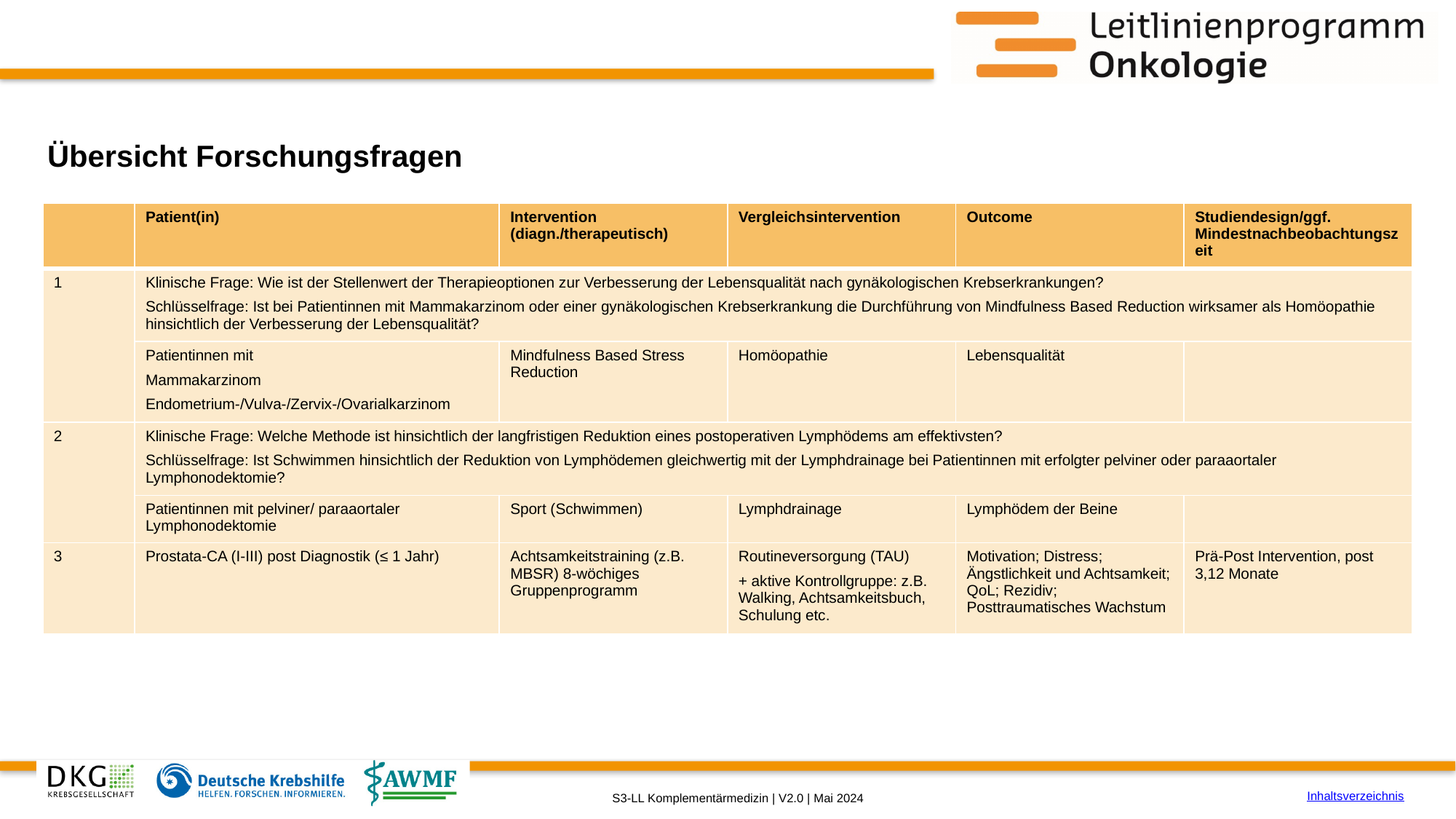

# Übersicht Forschungsfragen
|  | Patient(in) | Intervention (diagn./therapeutisch) | Vergleichsintervention | Outcome | Studiendesign/ggf. Mindestnachbeobachtungszeit |
| --- | --- | --- | --- | --- | --- |
| 1 | Klinische Frage: Wie ist der Stellenwert der Therapieoptionen zur Verbesserung der Lebensqualität nach gynäkologischen Krebserkrankungen? Schlüsselfrage: Ist bei Patientinnen mit Mammakarzinom oder einer gynäkologischen Krebserkrankung die Durchführung von Mindfulness Based Reduction wirksamer als Homöopathie hinsichtlich der Verbesserung der Lebensqualität? |  |  |  |  |
|  | Patientinnen mit Mammakarzinom Endometrium-/Vulva-/Zervix-/Ovarialkarzinom | Mindfulness Based Stress Reduction | Homöopathie | Lebensqualität |  |
| 2 | Klinische Frage: Welche Methode ist hinsichtlich der langfristigen Reduktion eines postoperativen Lymphödems am effektivsten? Schlüsselfrage: Ist Schwimmen hinsichtlich der Reduktion von Lymphödemen gleichwertig mit der Lymphdrainage bei Patientinnen mit erfolgter pelviner oder paraaortaler Lymphonodektomie? |  |  |  |  |
|  | Patientinnen mit pelviner/ paraaortaler Lymphonodektomie | Sport (Schwimmen) | Lymphdrainage | Lymphödem der Beine |  |
| 3 | Prostata-CA (I-III) post Diagnostik (≤ 1 Jahr) | Achtsamkeitstraining (z.B. MBSR) 8-wöchiges Gruppenprogramm | Routineversorgung (TAU) + aktive Kontrollgruppe: z.B. Walking, Achtsamkeitsbuch, Schulung etc. | Motivation; Distress; Ängstlichkeit und Achtsamkeit; QoL; Rezidiv; Posttraumatisches Wachstum | Prä-Post Intervention, post 3,12 Monate |
Inhaltsverzeichnis
S3-LL Komplementärmedizin | V2.0 | Mai 2024